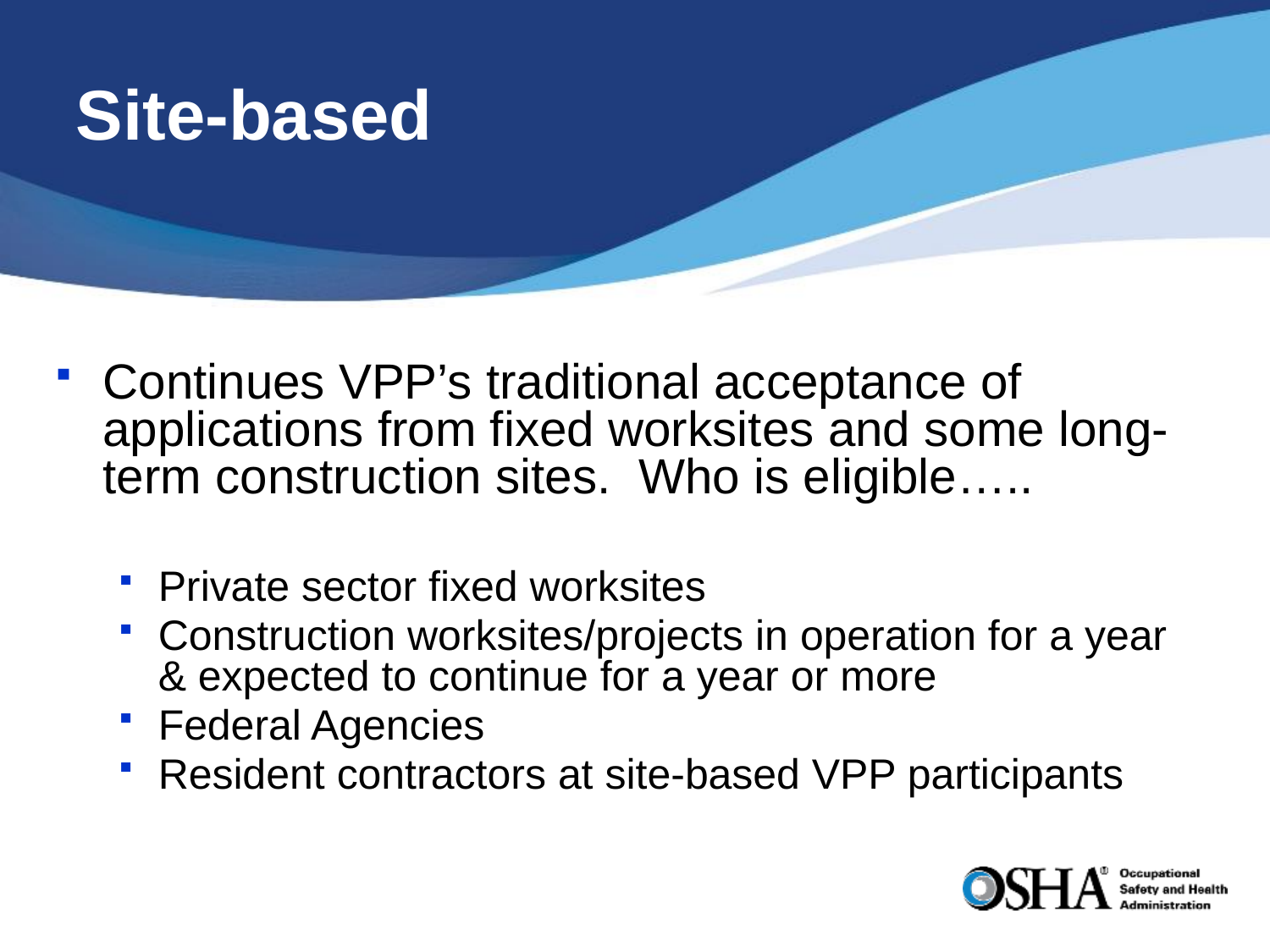

# Site-based

Continues VPP’s traditional acceptance of applications from fixed worksites and some long- term construction sites.  Who is eligible…..

Private sector fixed worksites
Construction worksites/projects in operation for a year & expected to continue for a year or more
Federal Agencies
Resident contractors at site-based VPP participants